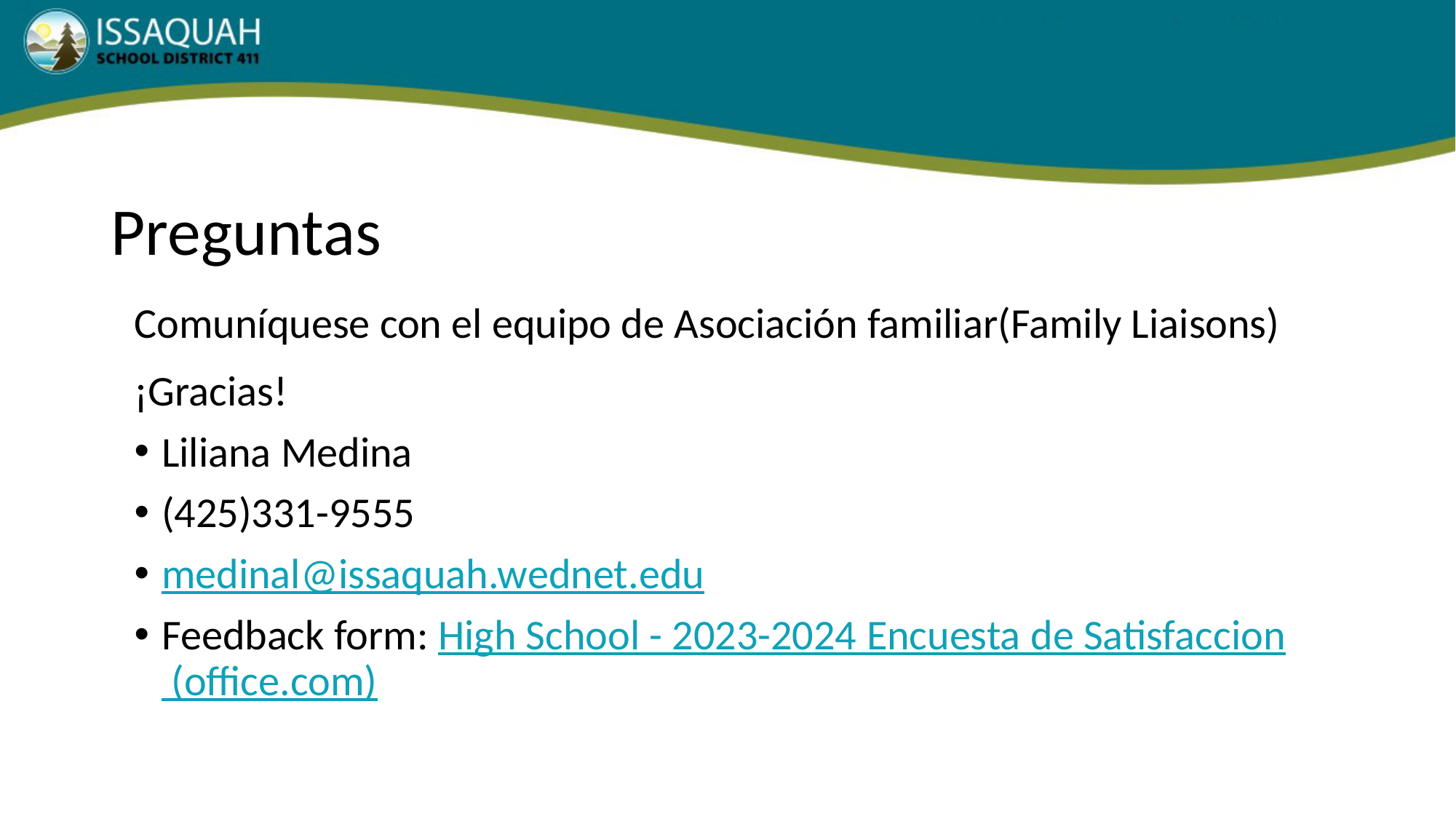

# Preguntas
Comuníquese con el equipo de Asociación familiar(Family Liaisons)
¡Gracias!
Liliana Medina
(425)331-9555
medinal@issaquah.wednet.edu
Feedback form: High School - 2023-2024 Encuesta de Satisfaccion (office.com)